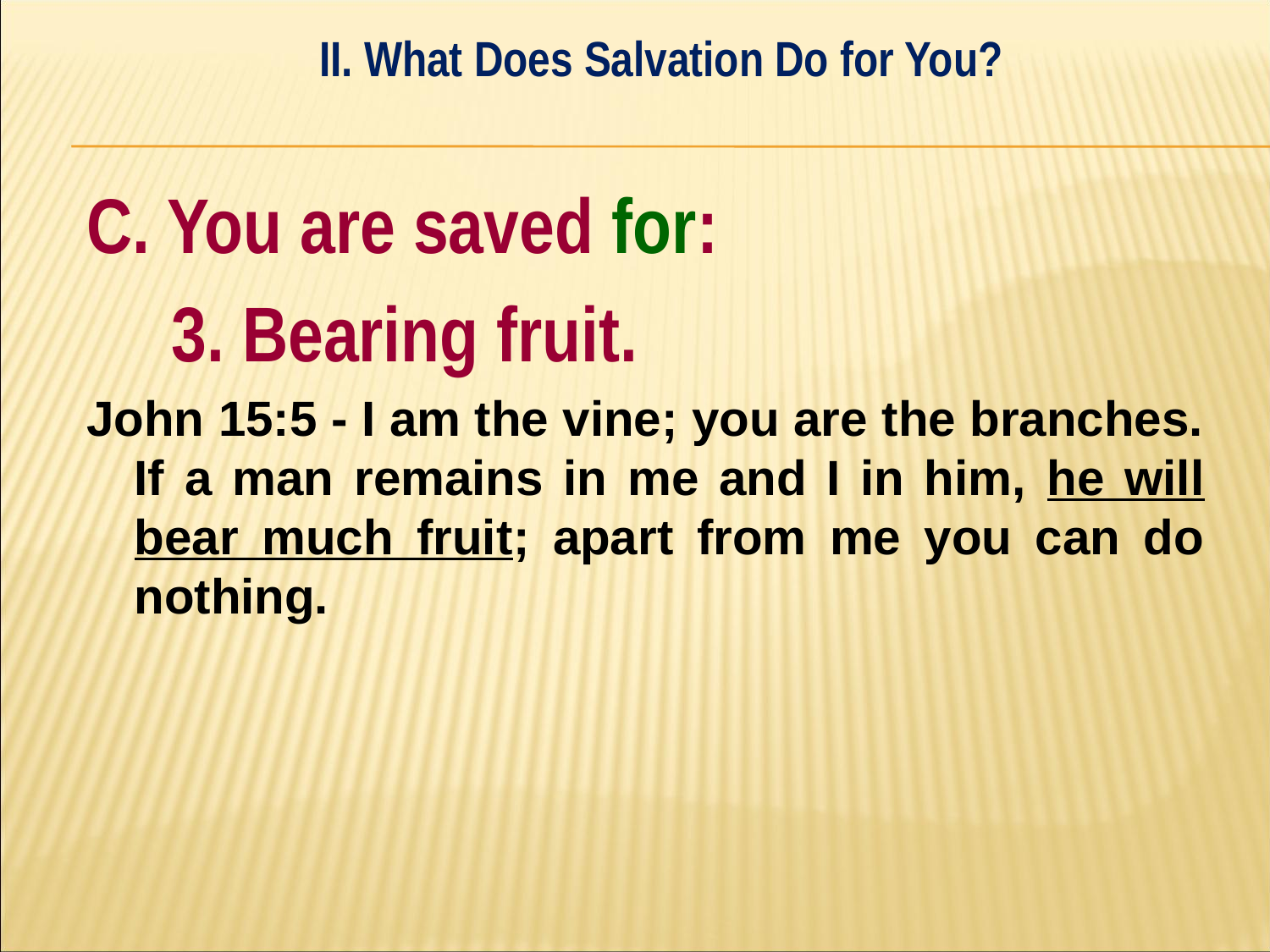

II. What Does Salvation Do for You?
#
C. You are saved for:
	3. Bearing fruit.
John 15:5 - I am the vine; you are the branches. If a man remains in me and I in him, he will bear much fruit; apart from me you can do nothing.